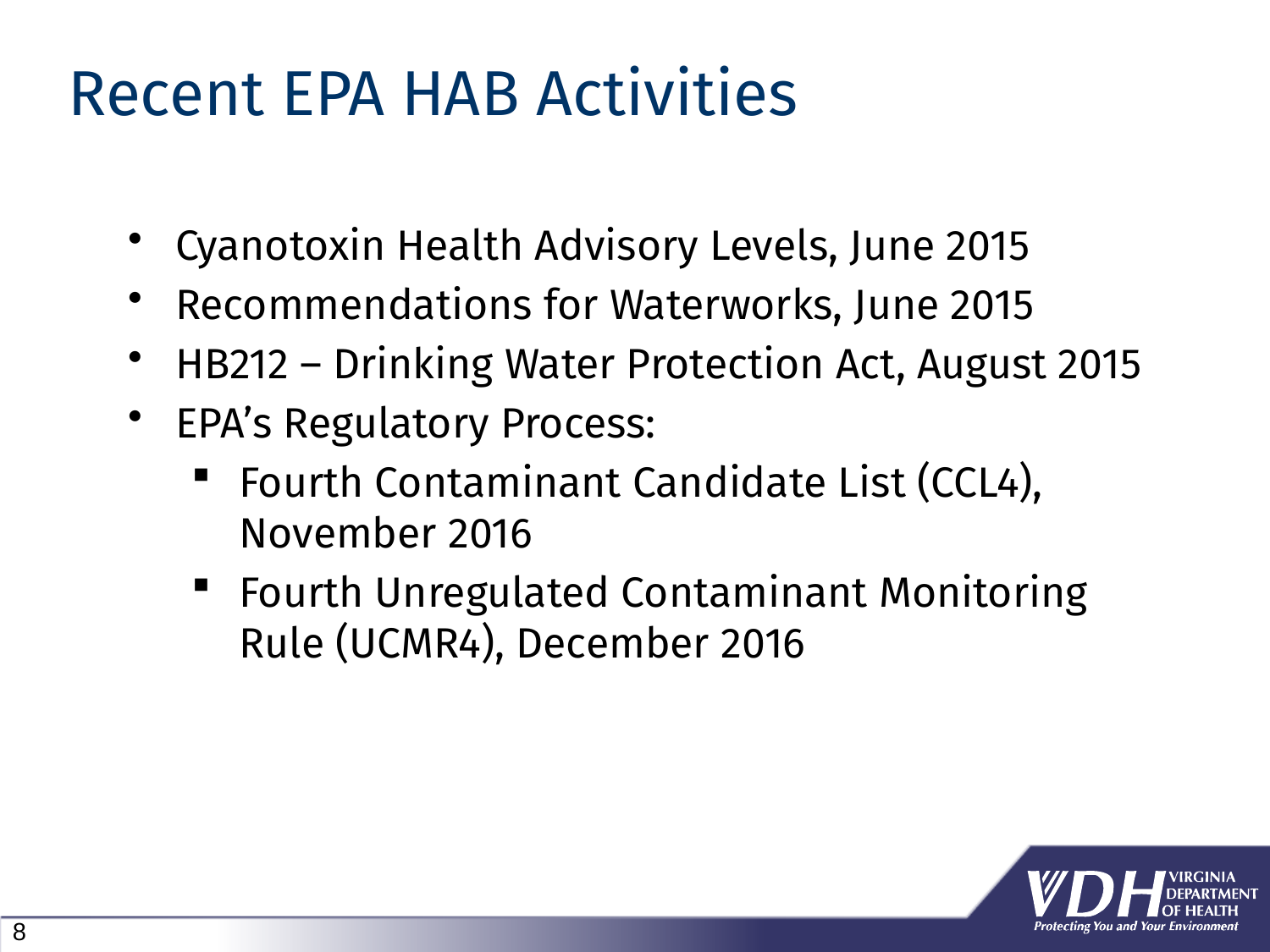

# Recent EPA HAB Activities
Cyanotoxin Health Advisory Levels, June 2015
Recommendations for Waterworks, June 2015
HB212 – Drinking Water Protection Act, August 2015
EPA’s Regulatory Process:
Fourth Contaminant Candidate List (CCL4), November 2016
Fourth Unregulated Contaminant Monitoring Rule (UCMR4), December 2016